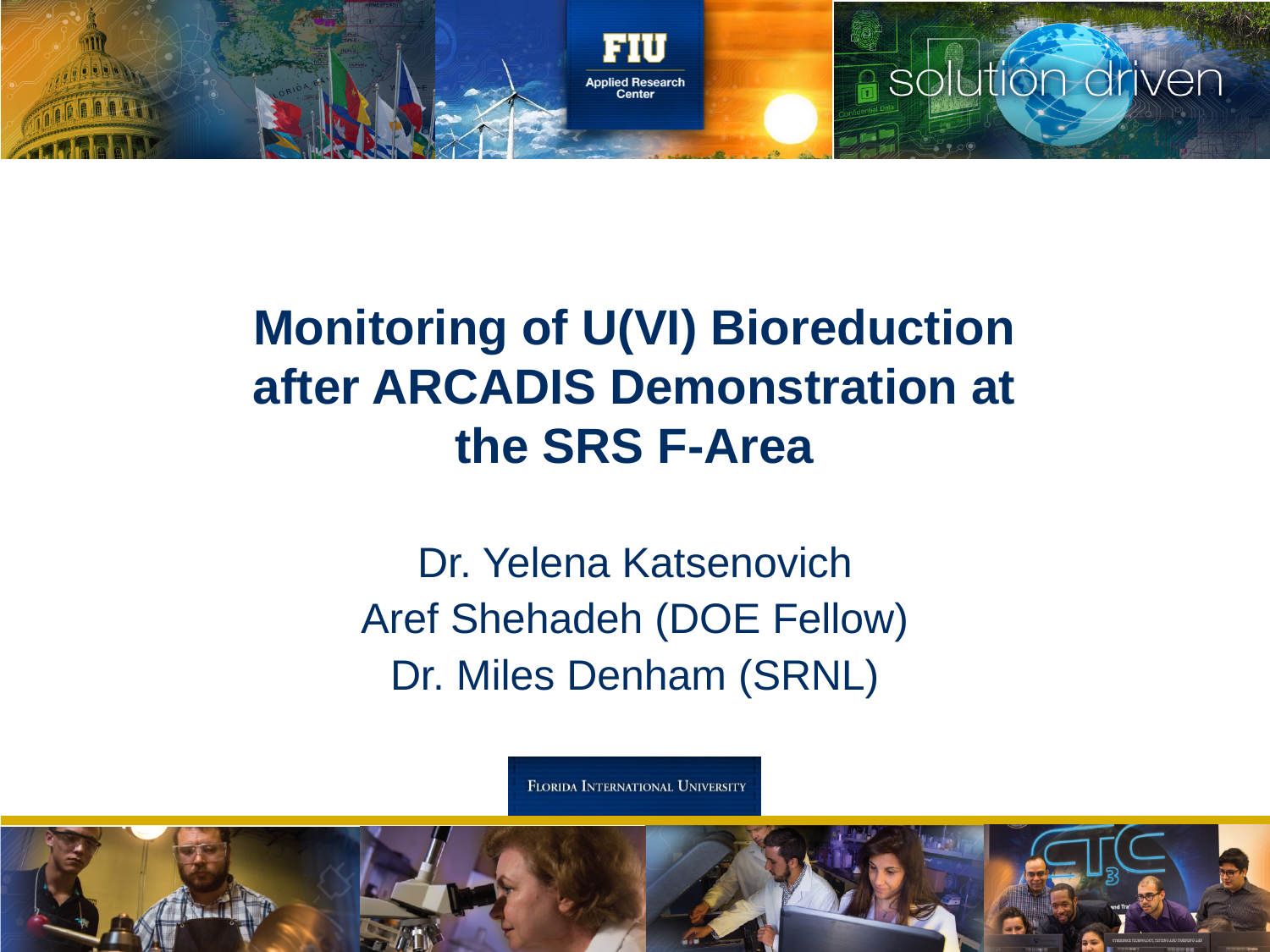

# Monitoring of U(VI) Bioreduction after ARCADIS Demonstration at the SRS F-Area
Dr. Yelena Katsenovich
Aref Shehadeh (DOE Fellow)
Dr. Miles Denham (SRNL)